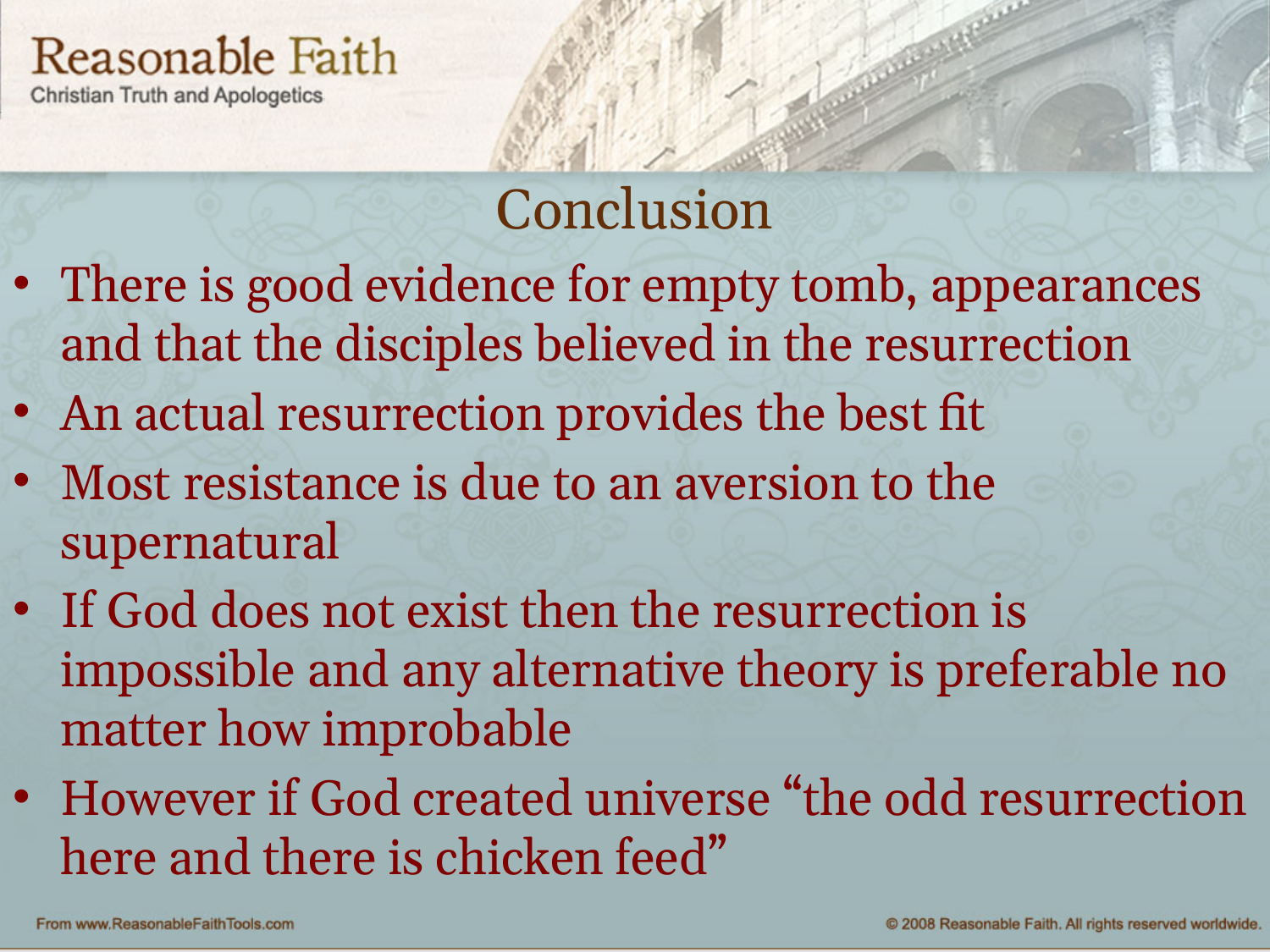

# Conclusion
There is good evidence for empty tomb, appearances and that the disciples believed in the resurrection
An actual resurrection provides the best fit
Most resistance is due to an aversion to the supernatural
If God does not exist then the resurrection is impossible and any alternative theory is preferable no matter how improbable
However if God created universe “the odd resurrection here and there is chicken feed”